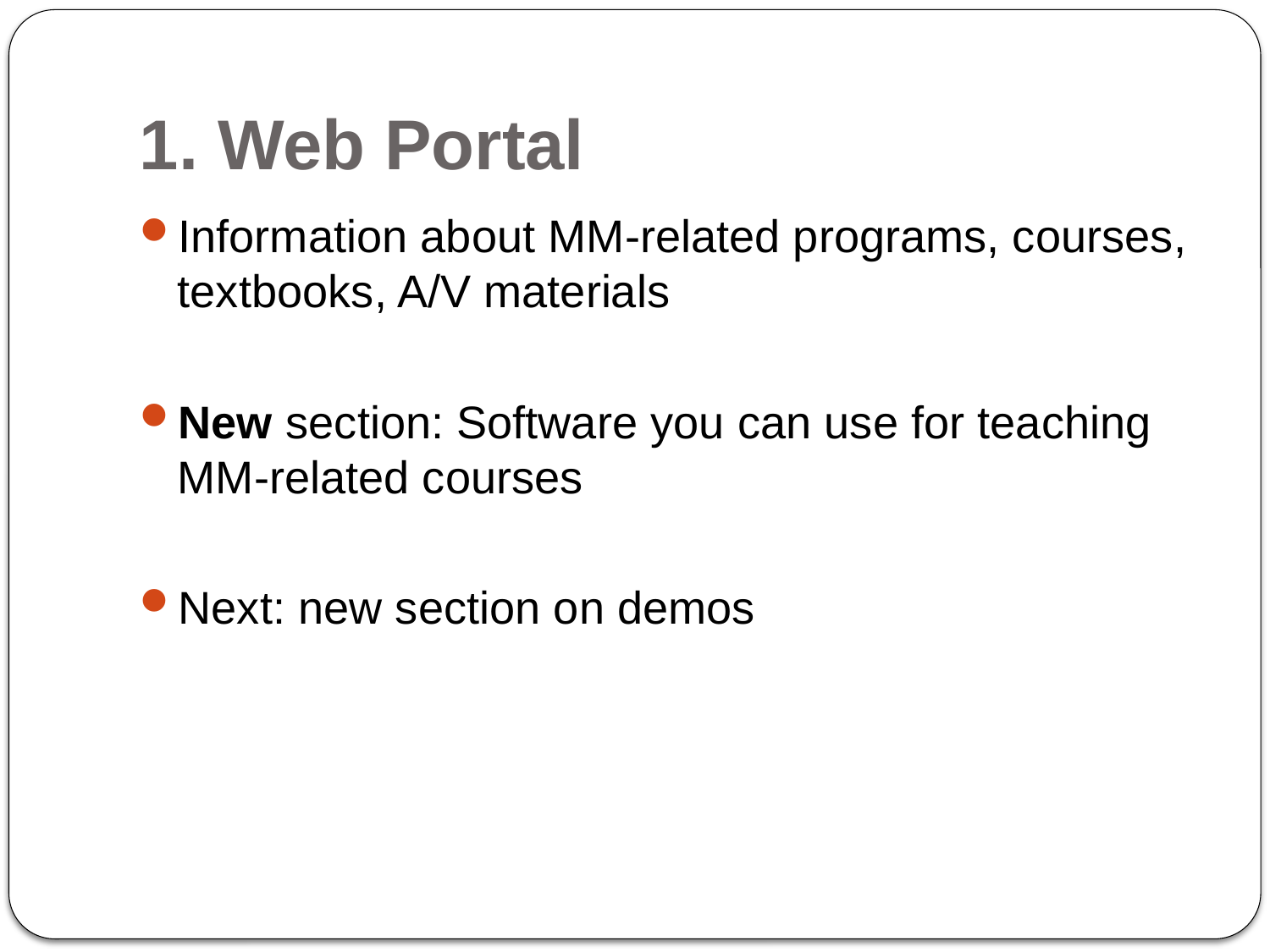

# 1. Web Portal
Information about MM-related programs, courses, textbooks, A/V materials

New section: Software you can use for teaching MM-related courses

Next: new section on demos